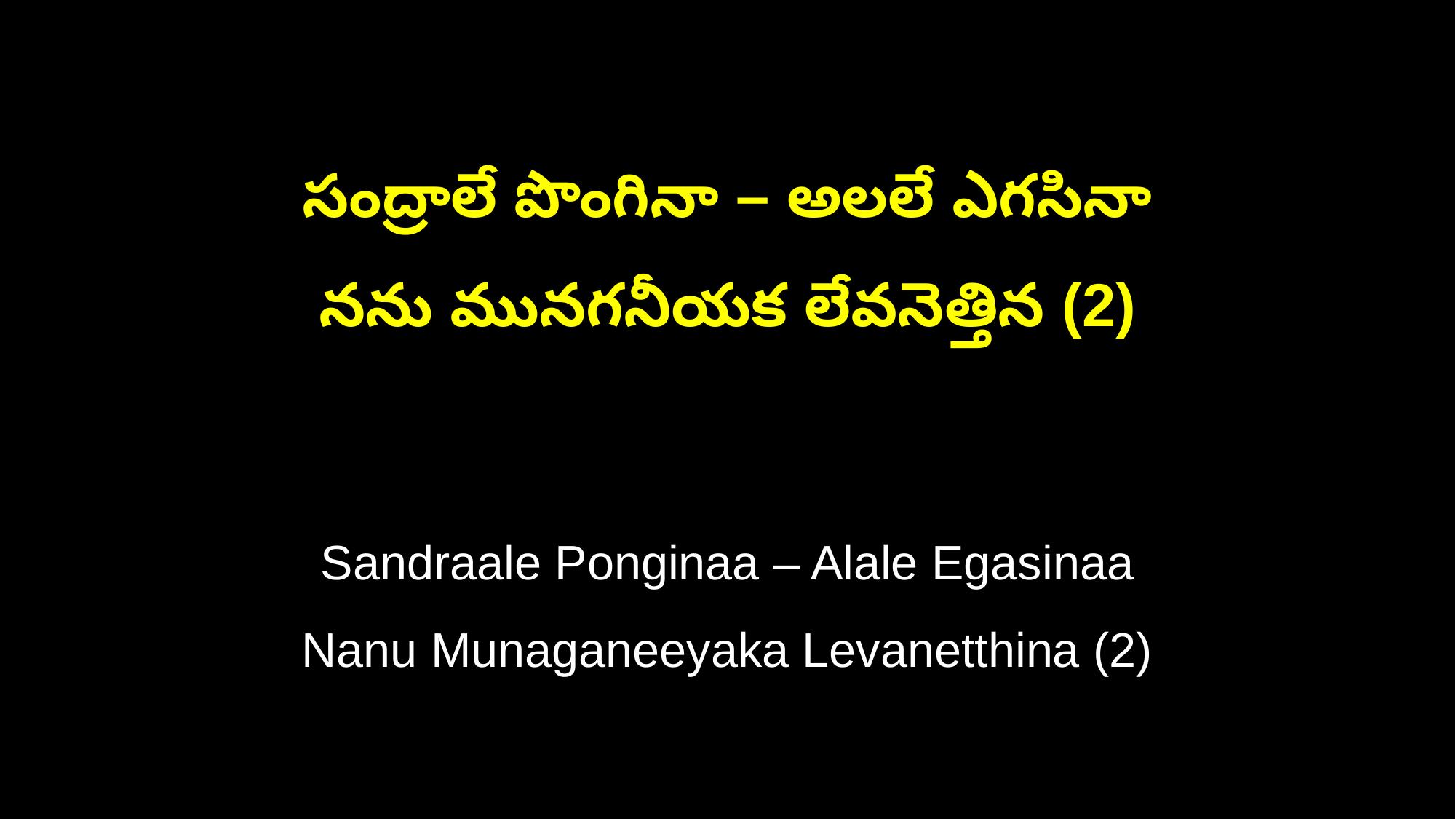

సంద్రాలే పొంగినా – అలలే ఎగసినా
నను మునగనీయక లేవనెత్తిన (2)
Sandraale Ponginaa – Alale Egasinaa
Nanu Munaganeeyaka Levanetthina (2)